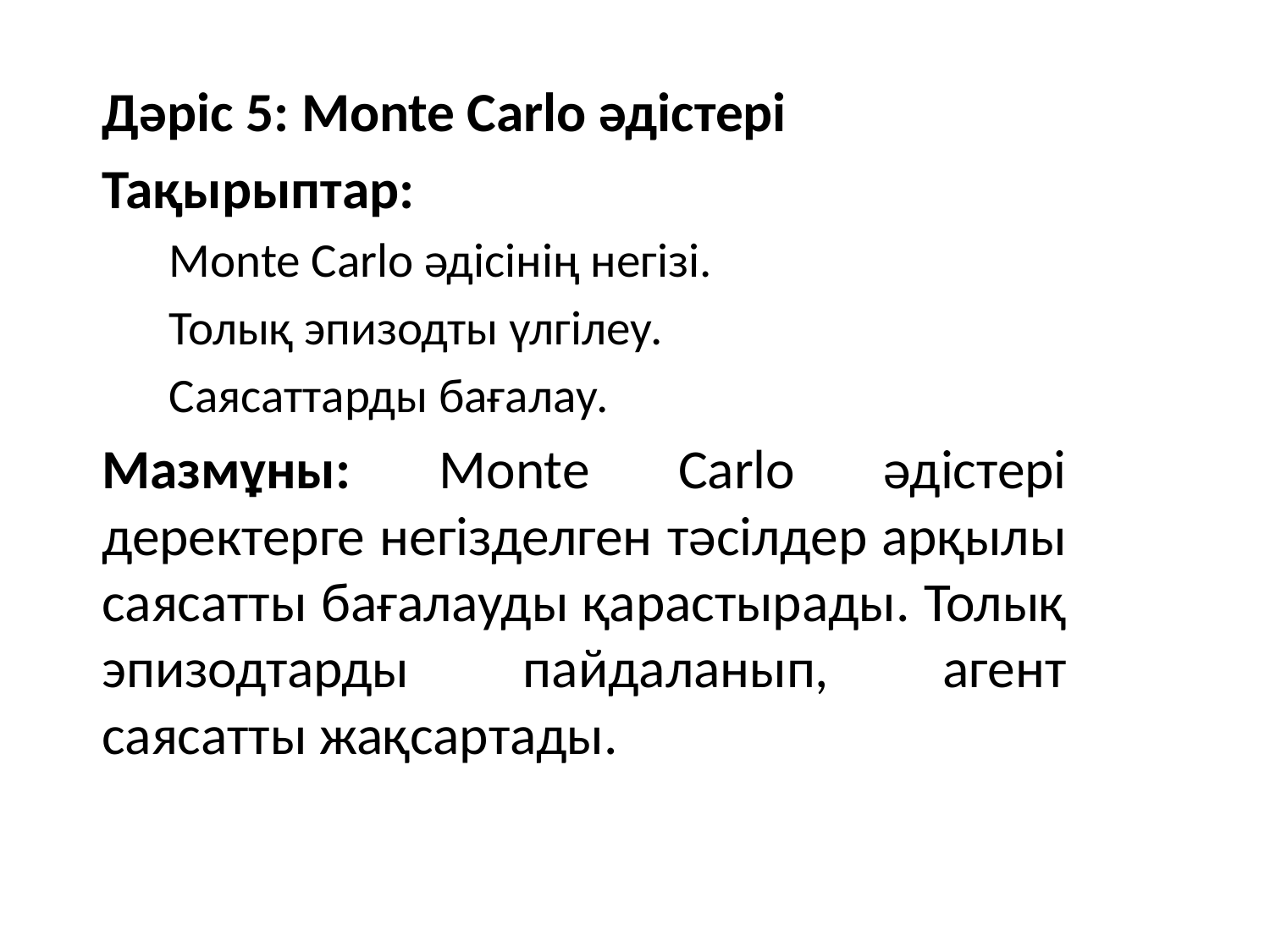

Дәріс 5: Monte Carlo әдістері
Тақырыптар:
Monte Carlo әдісінің негізі.
Толық эпизодты үлгілеу.
Саясаттарды бағалау.
Мазмұны: Monte Carlo әдістері деректерге негізделген тәсілдер арқылы саясатты бағалауды қарастырады. Толық эпизодтарды пайдаланып, агент саясатты жақсартады.